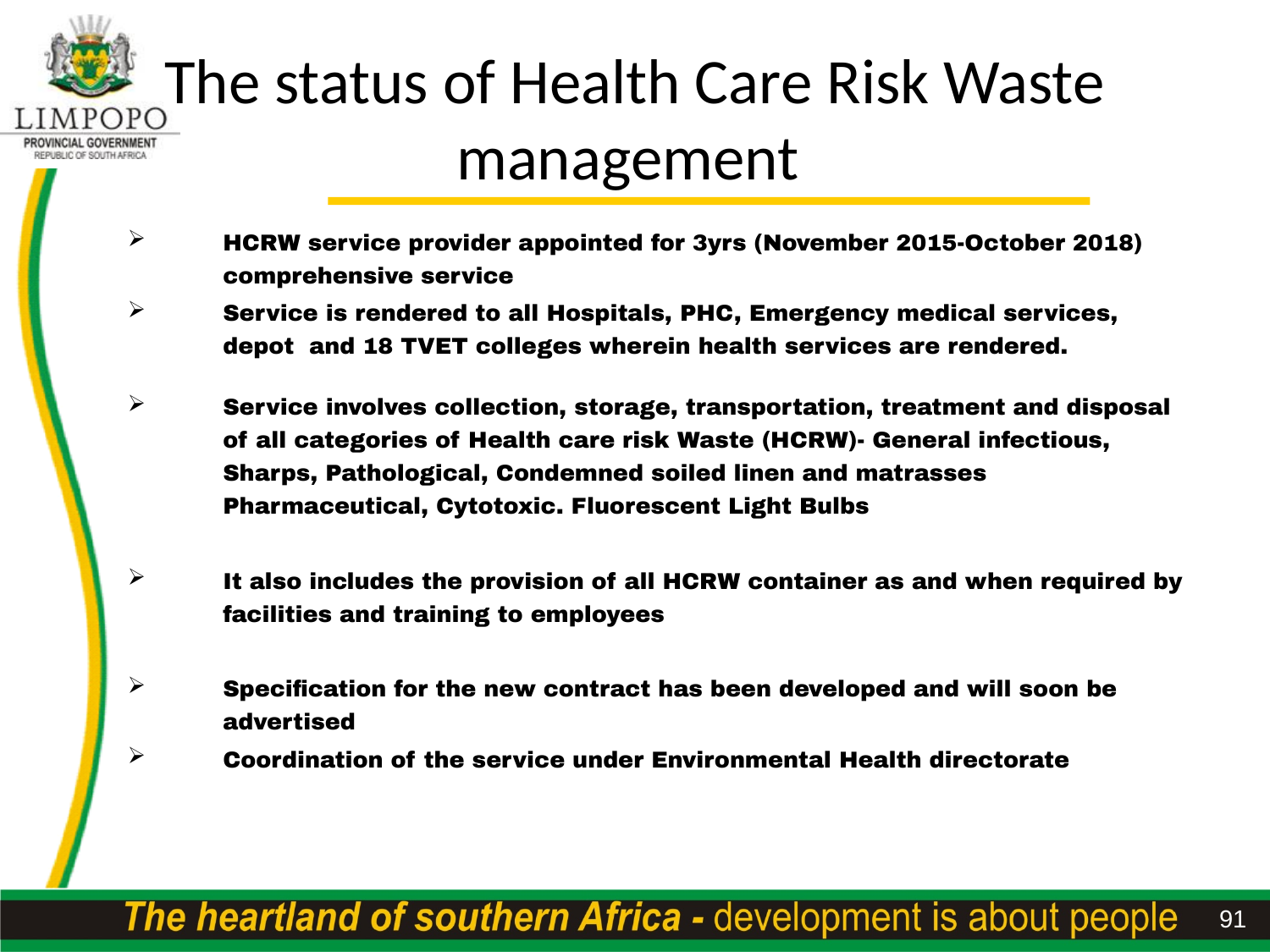

# The status of Health Care Risk Waste management
HCRW service provider appointed for 3yrs (November 2015-October 2018) comprehensive service
Service is rendered to all Hospitals, PHC, Emergency medical services, depot  and 18 TVET colleges wherein health services are rendered.

Service involves collection, storage, transportation, treatment and disposal of all categories of Health care risk Waste (HCRW)- General infectious, Sharps, Pathological, Condemned soiled linen and matrasses Pharmaceutical, Cytotoxic. Fluorescent Light Bulbs

It also includes the provision of all HCRW container as and when required by facilities and training to employees

Specification for the new contract has been developed and will soon be advertised
Coordination of the service under Environmental Health directorate
91